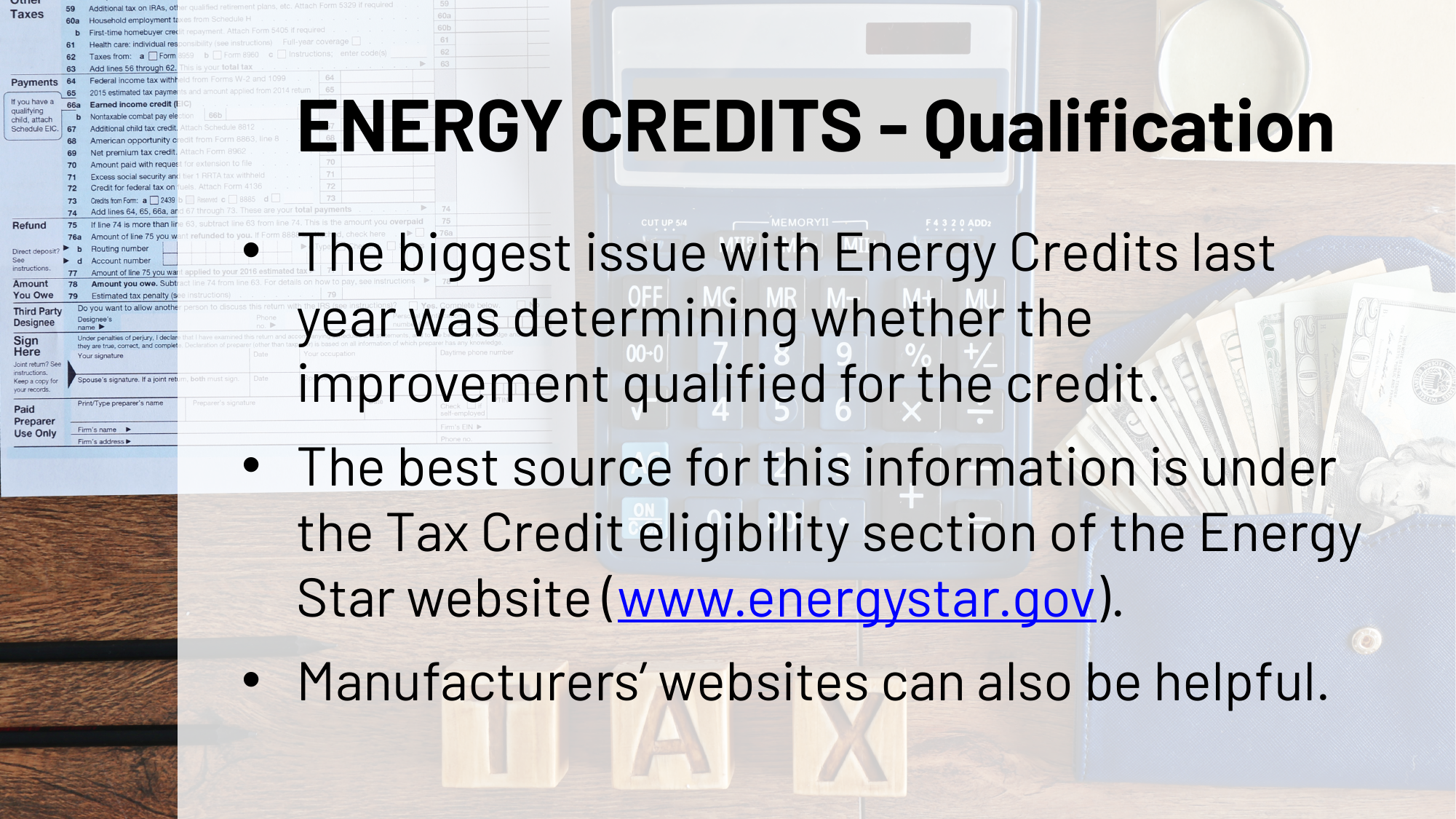

# ENERGY CREDITS - Qualification
The biggest issue with Energy Credits last year was determining whether the improvement qualified for the credit.
The best source for this information is under the Tax Credit eligibility section of the Energy Star website (www.energystar.gov).
Manufacturers’ websites can also be helpful.